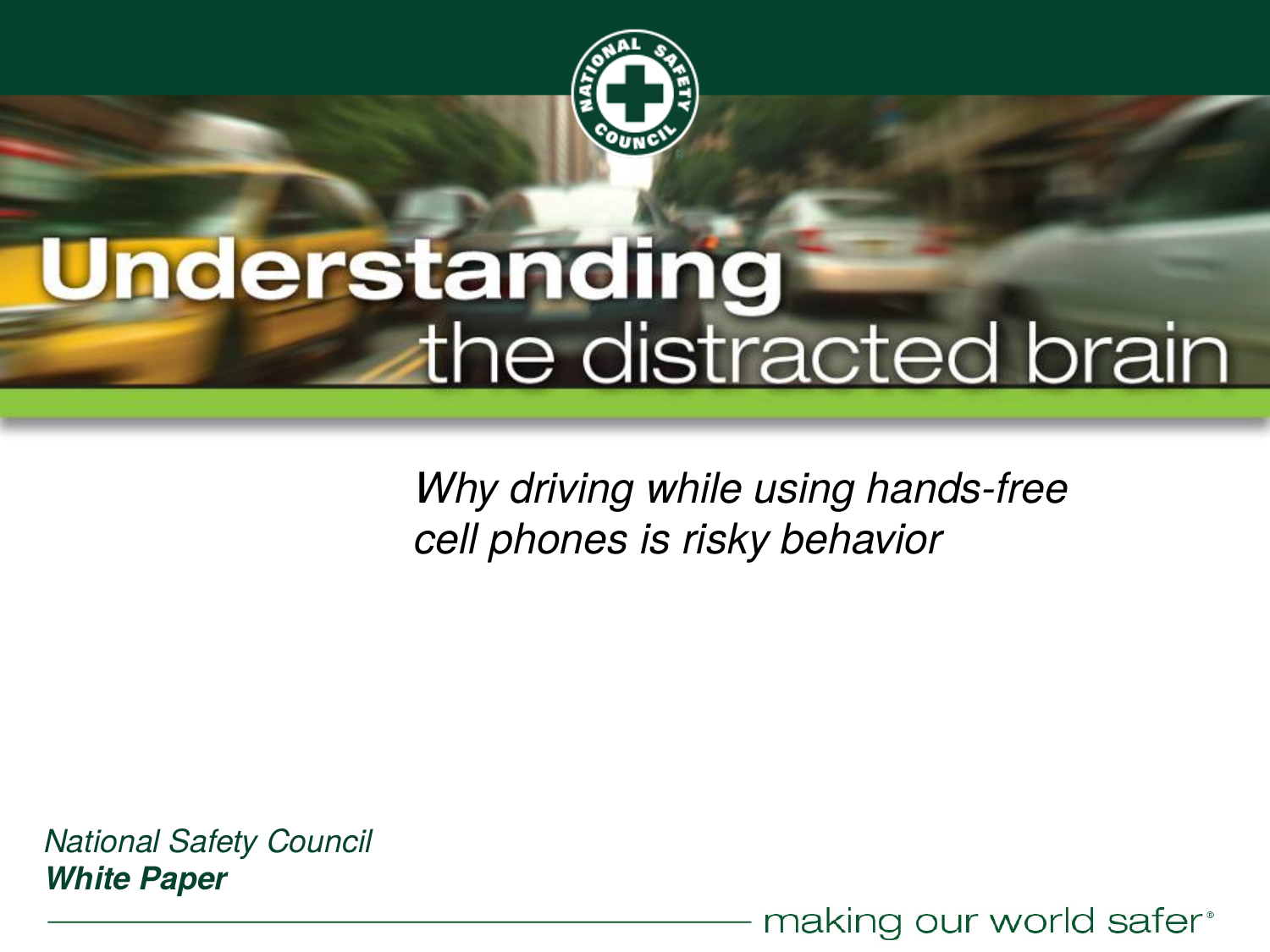

# Why driving while using hands-free cell phones is risky behavior
National Safety Council
White Paper